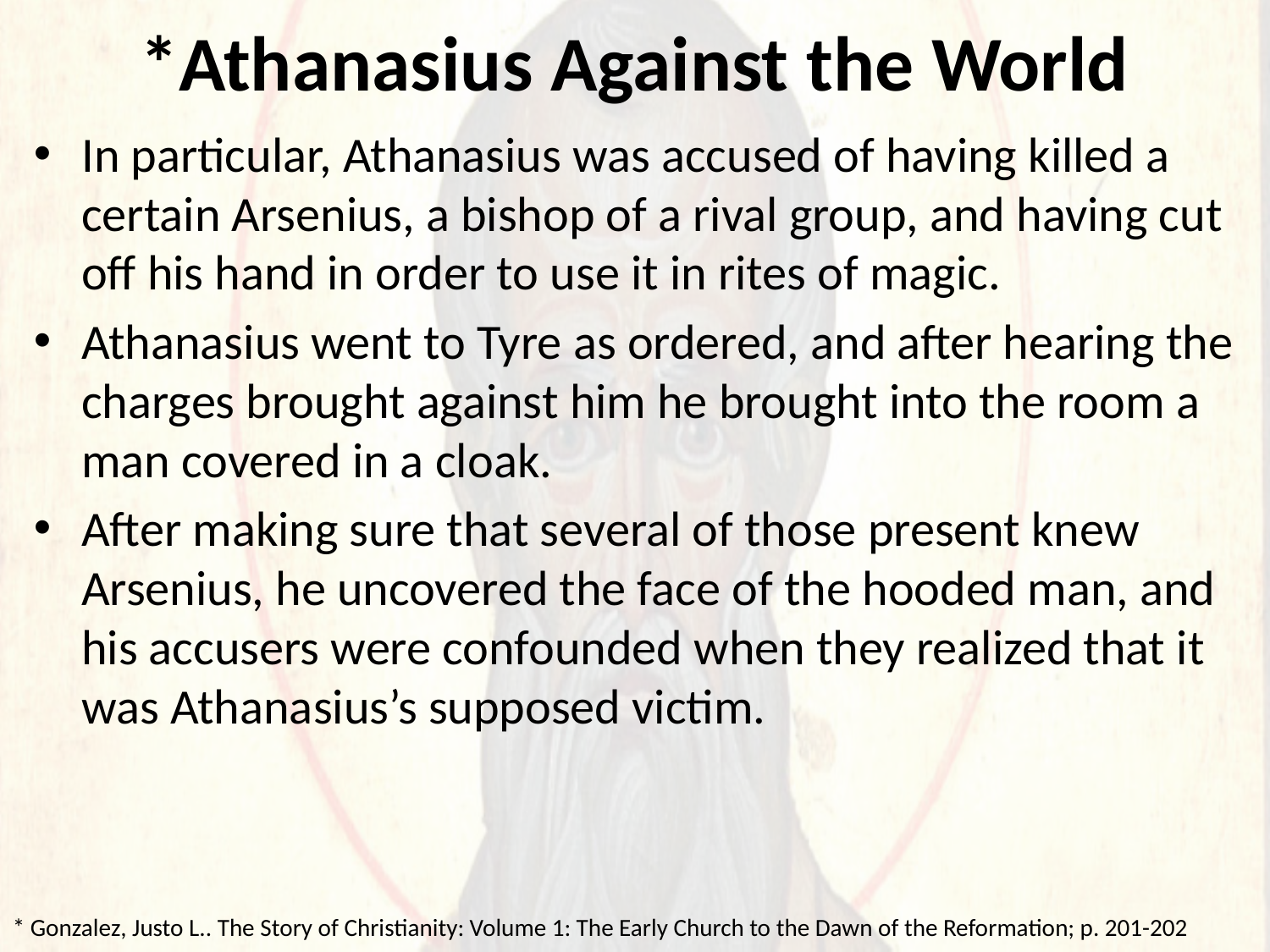

# *Athanasius Against the World
In particular, Athanasius was accused of having killed a certain Arsenius, a bishop of a rival group, and having cut off his hand in order to use it in rites of magic.
Athanasius went to Tyre as ordered, and after hearing the charges brought against him he brought into the room a man covered in a cloak.
After making sure that several of those present knew Arsenius, he uncovered the face of the hooded man, and his accusers were confounded when they realized that it was Athanasius’s supposed victim.
* Gonzalez, Justo L.. The Story of Christianity: Volume 1: The Early Church to the Dawn of the Reformation; p. 201-202